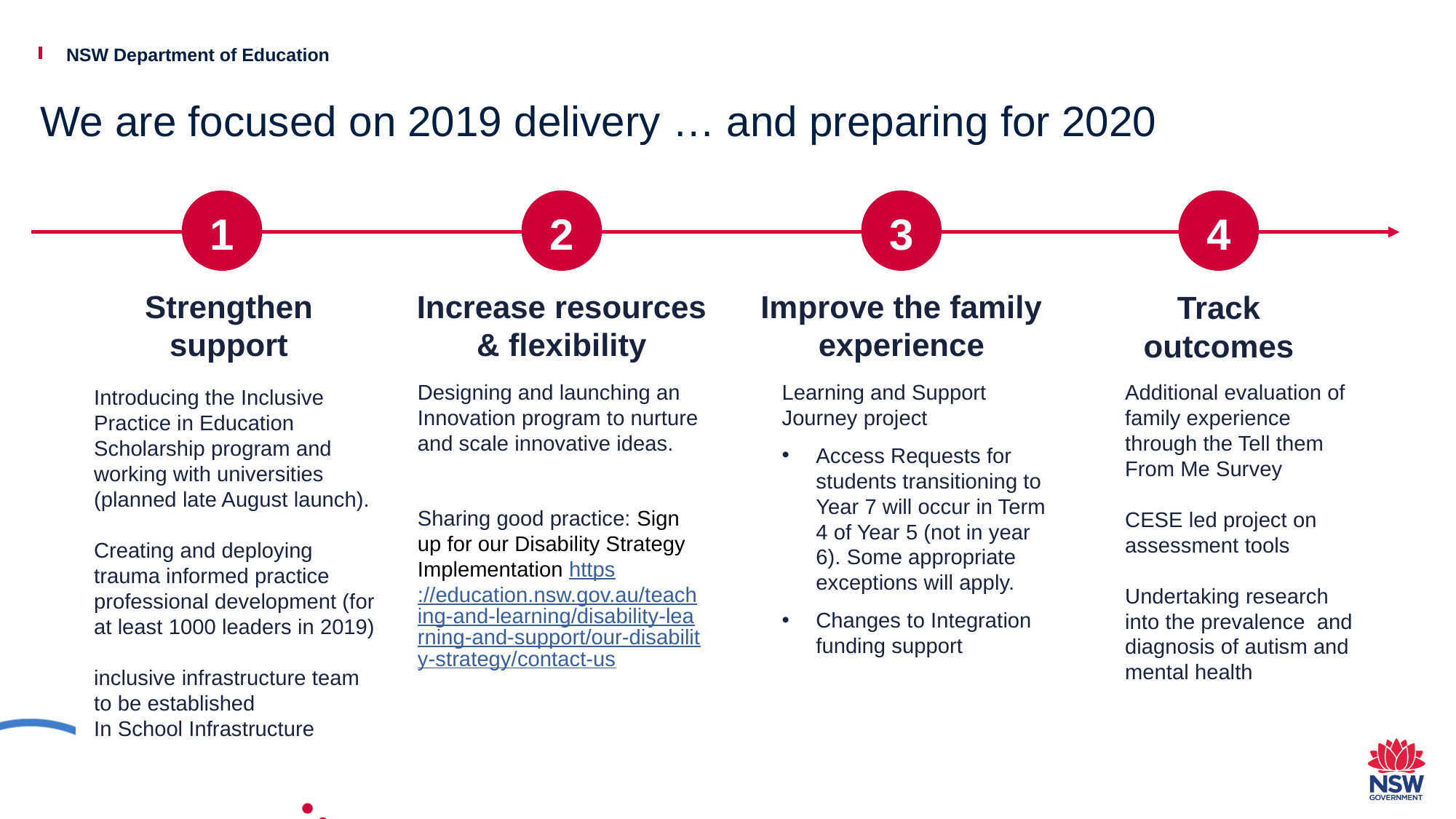

# We are focused on 2019 delivery … and preparing for 2020
1
2
3
4
Improve the family experience
Strengthen
support
Increase resources & flexibility
Track
outcomes
Introducing the Inclusive Practice in Education Scholarship program and working with universities (planned late August launch).

Creating and deploying trauma informed practice professional development (for at least 1000 leaders in 2019)

inclusive infrastructure team to be established
In School Infrastructure
Designing and launching an Innovation program to nurture and scale innovative ideas.

Sharing good practice: Sign up for our Disability Strategy Implementation https://education.nsw.gov.au/teaching-and-learning/disability-learning-and-support/our-disability-strategy/contact-us

Learning and Support Journey project
Access Requests for students transitioning to Year 7 will occur in Term 4 of Year 5 (not in year 6). Some appropriate exceptions will apply.
Changes to Integration funding support

Additional evaluation of family experience through the Tell them From Me Survey

CESE led project on assessment tools

Undertaking research into the prevalence  and diagnosis of autism and mental health